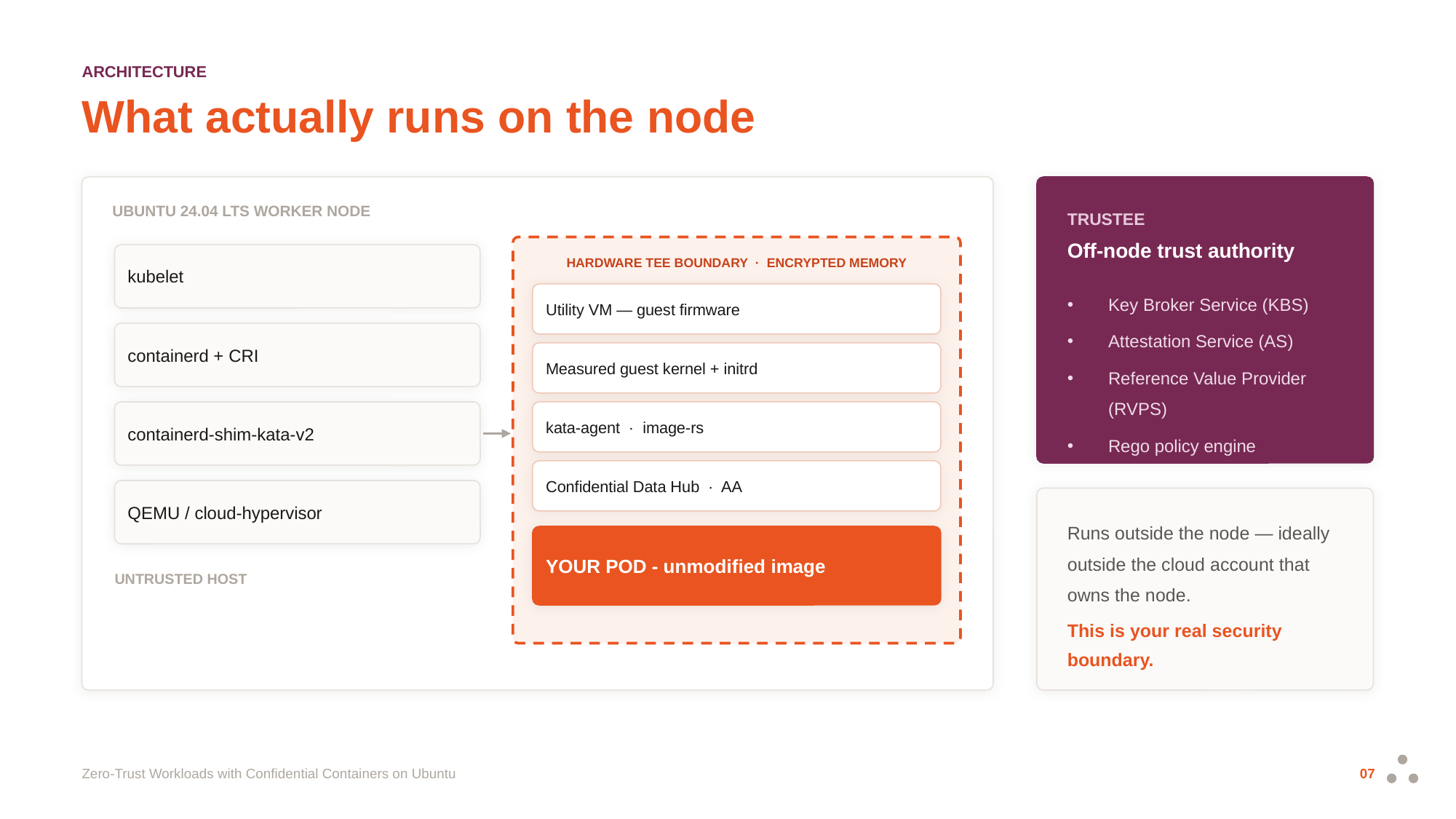

ARCHITECTURE
What actually runs on the node

UBUNTU 24.04 LTS WORKER NODE
TRUSTEE
Off-node trust authority

kubelet
HARDWARE TEE BOUNDARY  ·  ENCRYPTED MEMORY

Key Broker Service (KBS)
Attestation Service (AS)
Reference Value Provider (RVPS)
Rego policy engine
Utility VM — guest firmware

containerd + CRI

Measured guest kernel + initrd

kata-agent  ·  image-rs
containerd-shim-kata-v2

Confidential Data Hub  ·  AA

QEMU / cloud-hypervisor

Runs outside the node — ideally outside the cloud account that owns the node.

YOUR POD - unmodified image
UNTRUSTED HOST
This is your real security boundary.

Zero-Trust Workloads with Confidential Containers on Ubuntu
07